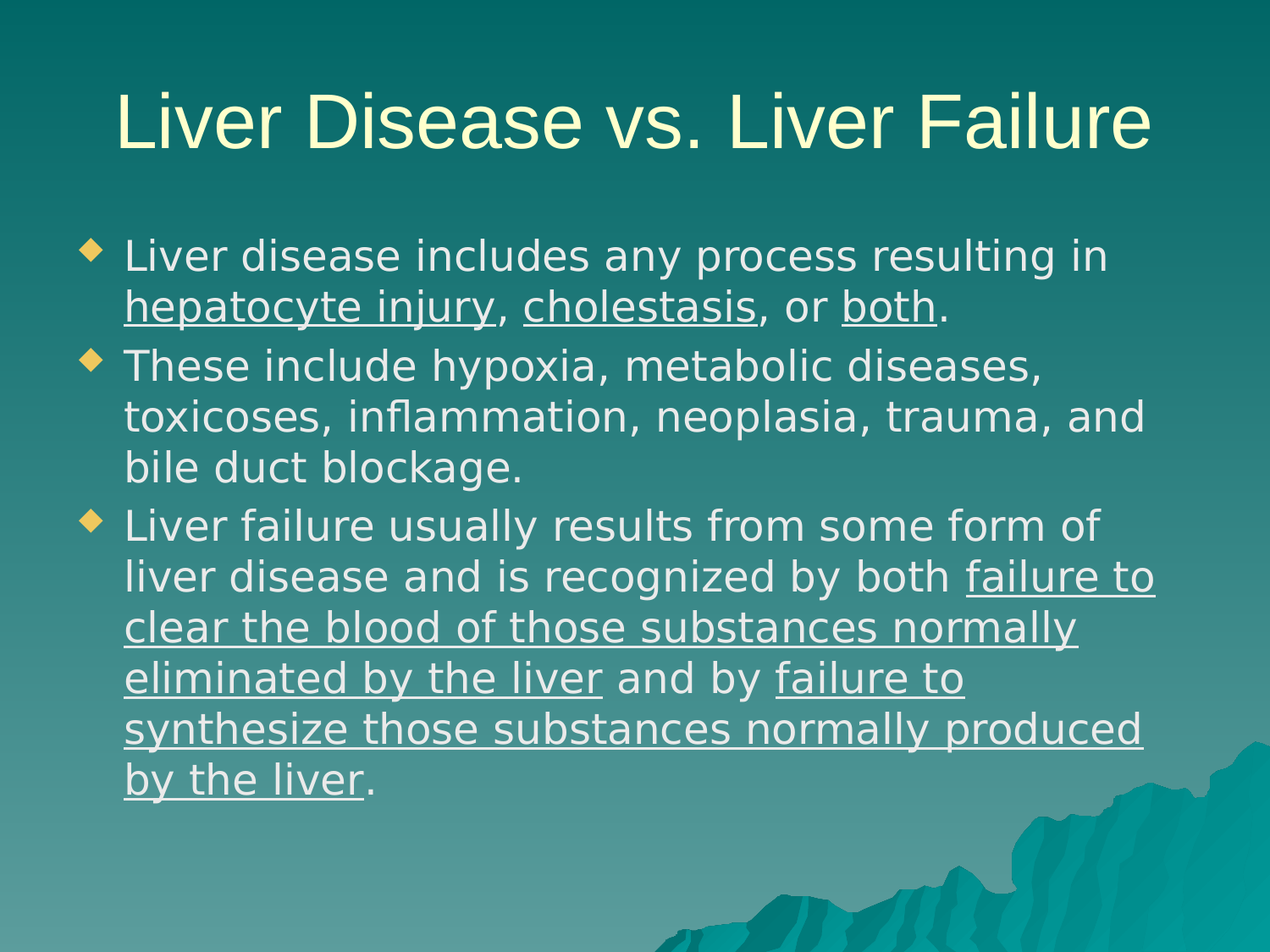

# Liver Disease vs. Liver Failure
Liver disease includes any process resulting in hepatocyte injury, cholestasis, or both.
These include hypoxia, metabolic diseases, toxicoses, inflammation, neoplasia, trauma, and bile duct blockage.
Liver failure usually results from some form of liver disease and is recognized by both failure to clear the blood of those substances normally eliminated by the liver and by failure to synthesize those substances normally produced by the liver.